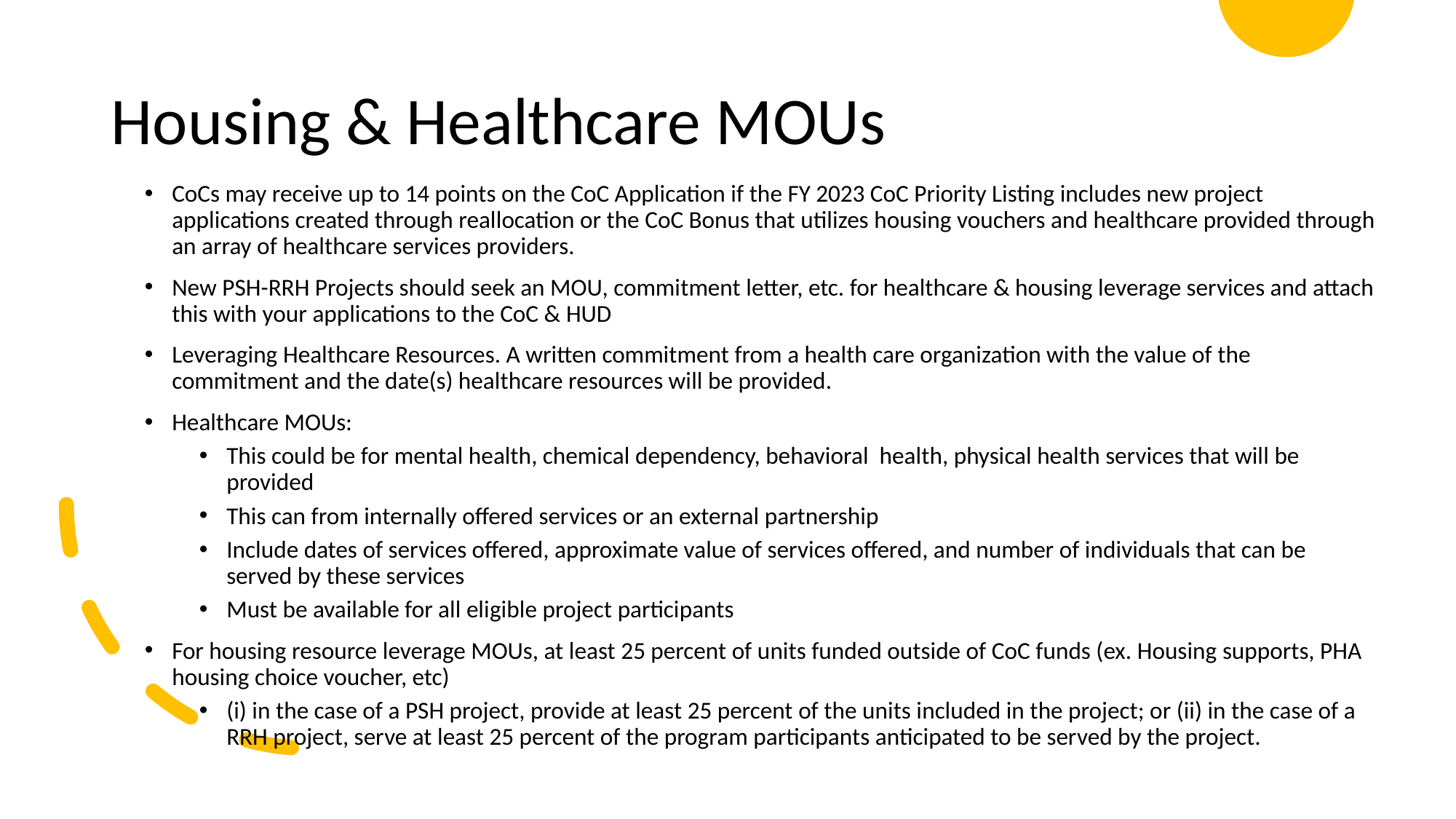

# Housing & Healthcare MOUs
CoCs may receive up to 14 points on the CoC Application if the FY 2023 CoC Priority Listing includes new project applications created through reallocation or the CoC Bonus that utilizes housing vouchers and healthcare provided through an array of healthcare services providers.
New PSH-RRH Projects should seek an MOU, commitment letter, etc. for healthcare & housing leverage services and attach this with your applications to the CoC & HUD
Leveraging Healthcare Resources. A written commitment from a health care organization with the value of the commitment and the date(s) healthcare resources will be provided.
Healthcare MOUs:
This could be for mental health, chemical dependency, behavioral  health, physical health services that will be provided
This can from internally offered services or an external partnership
Include dates of services offered, approximate value of services offered, and number of individuals that can be served by these services
Must be available for all eligible project participants
For housing resource leverage MOUs, at least 25 percent of units funded outside of CoC funds (ex. Housing supports, PHA housing choice voucher, etc)
(i) in the case of a PSH project, provide at least 25 percent of the units included in the project; or (ii) in the case of a RRH project, serve at least 25 percent of the program participants anticipated to be served by the project.